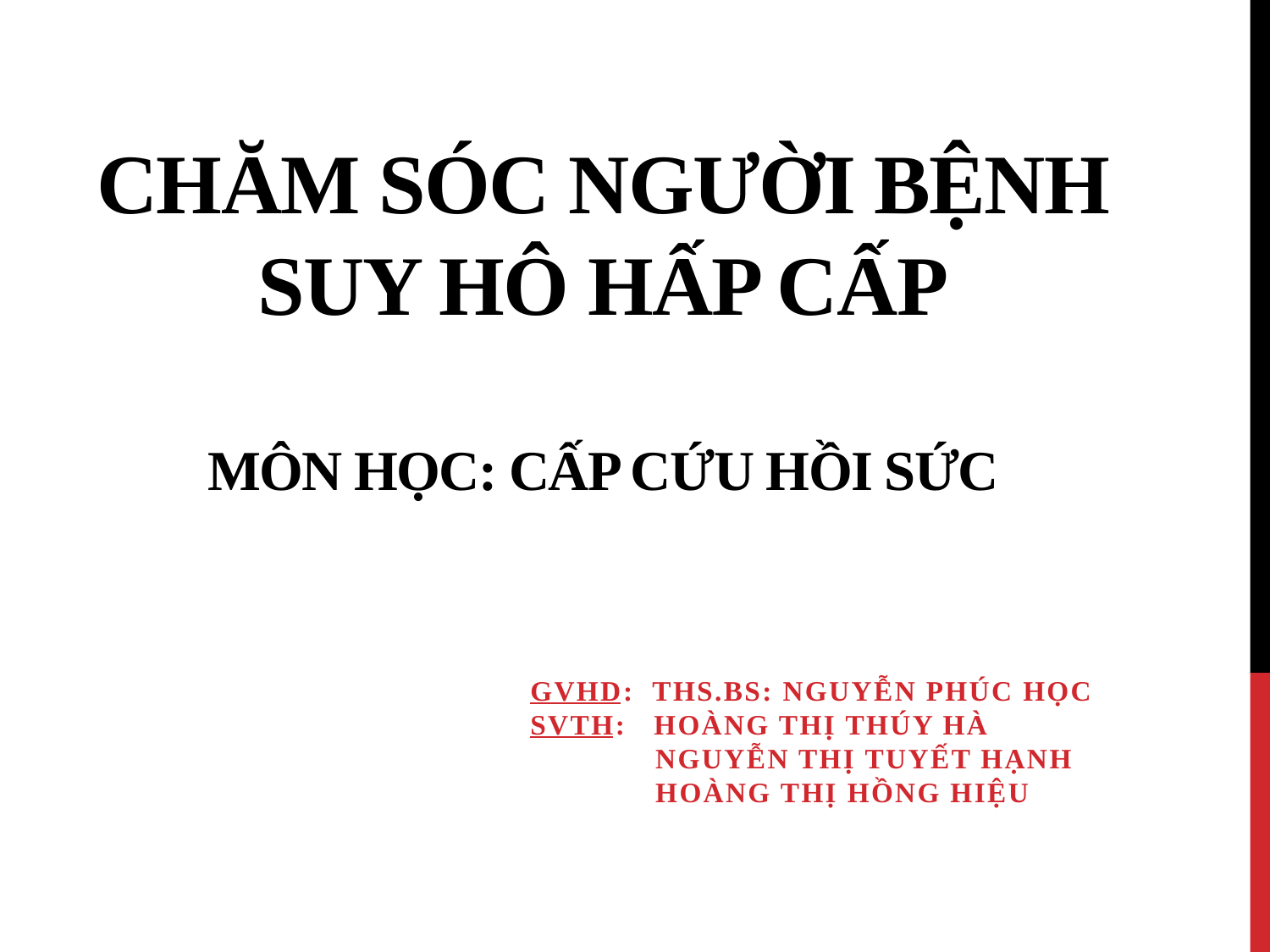

# Chăm sóc người bệnh suy hô hấp cấp môn học: Cấp cứu hồi sức
                                                  GVHD:  Ths.Bs: Nguyễn Phúc Học
                                                  SVTH:   hoàng thị thúy hà
                                                                nguyễn thị tuyết hạnh
                                                                hoàng thị hồng hiệu